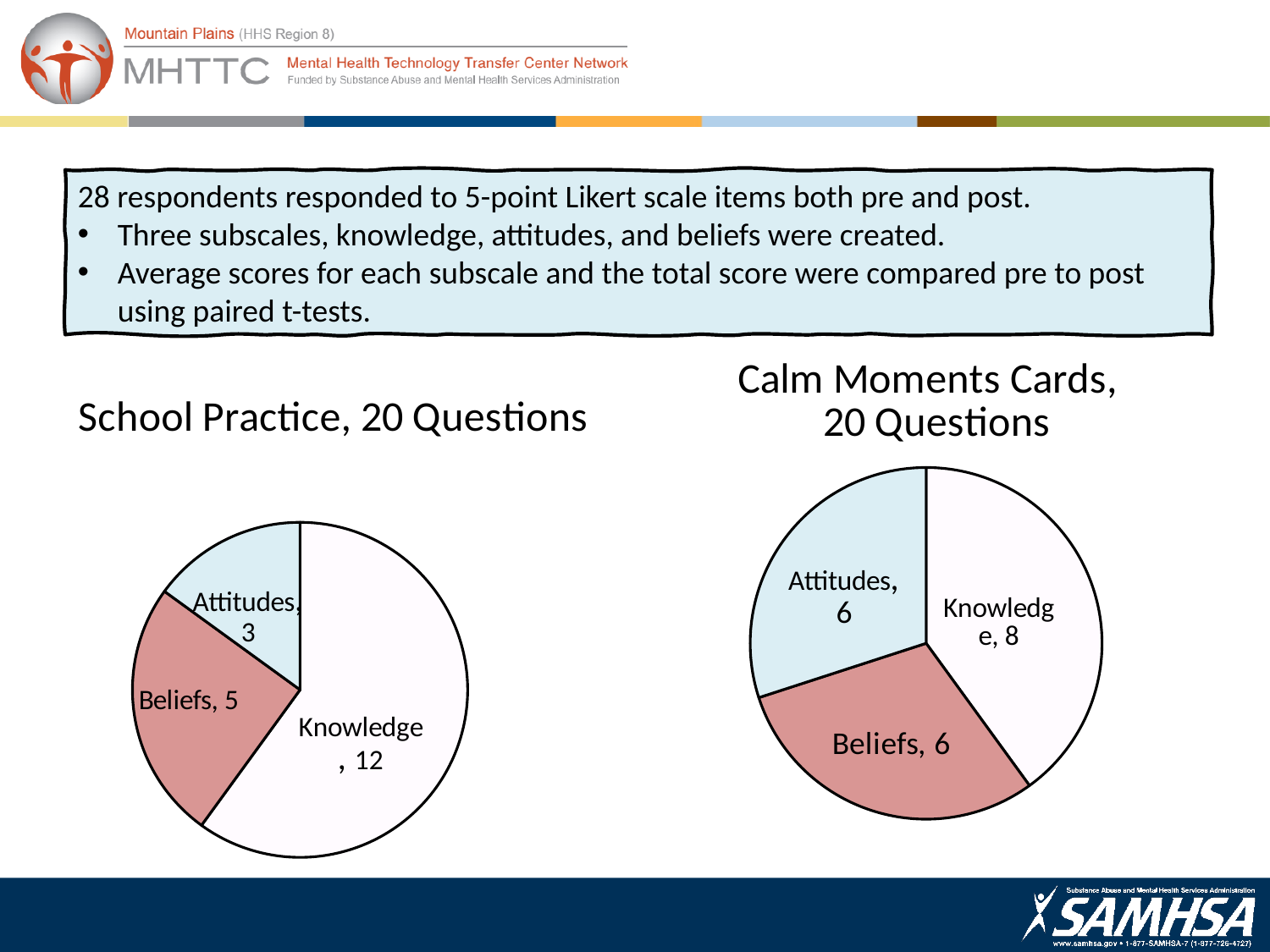

28 respondents responded to 5-point Likert scale items both pre and post.
Three subscales, knowledge, attitudes, and beliefs were created.
Average scores for each subscale and the total score were compared pre to post using paired t-tests.

[unsupported chart]

[unsupported chart]